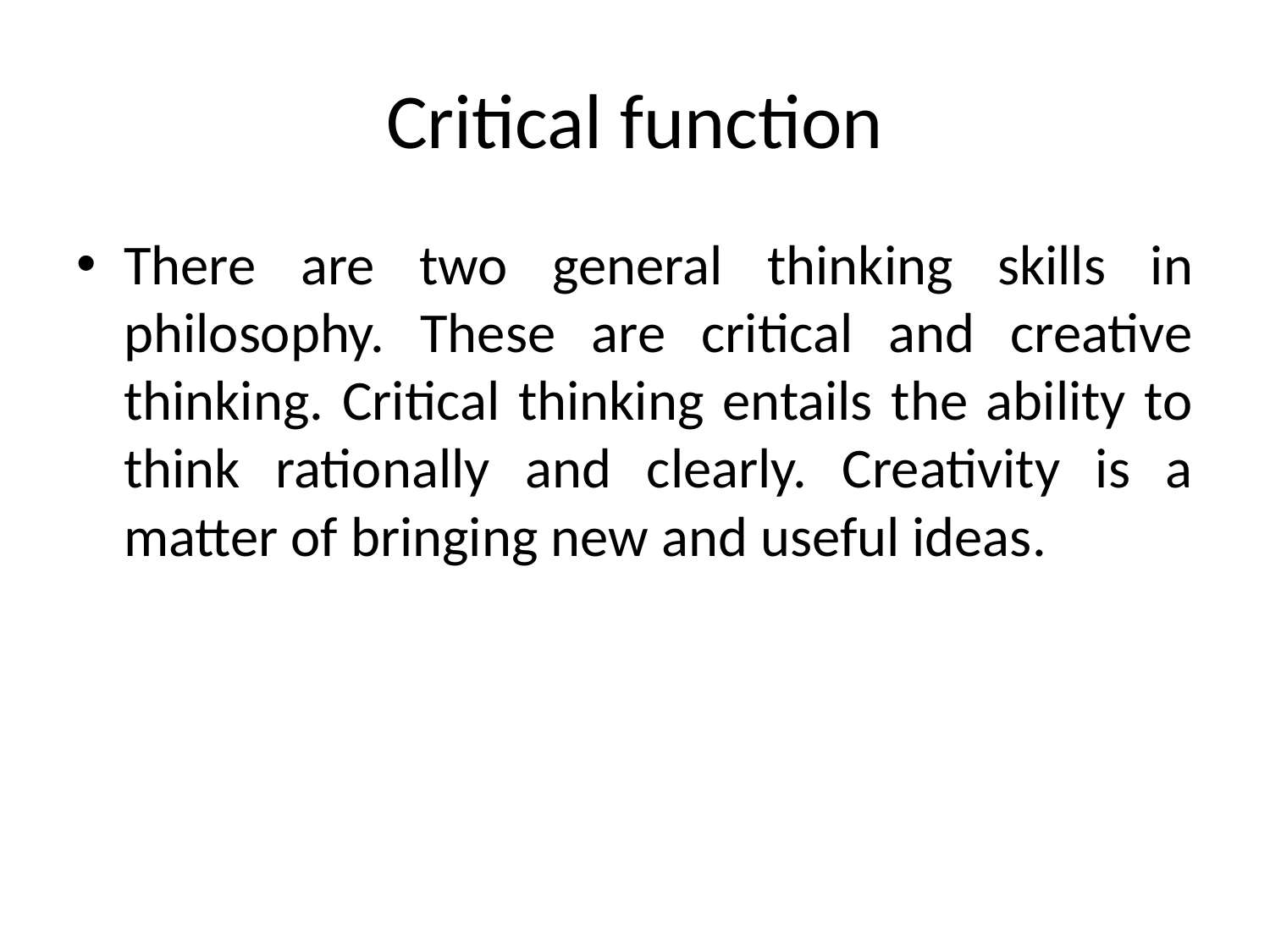

# Critical function
There are two general thinking skills in philosophy. These are critical and creative thinking. Critical thinking entails the ability to think rationally and clearly. Creativity is a matter of bringing new and useful ideas.